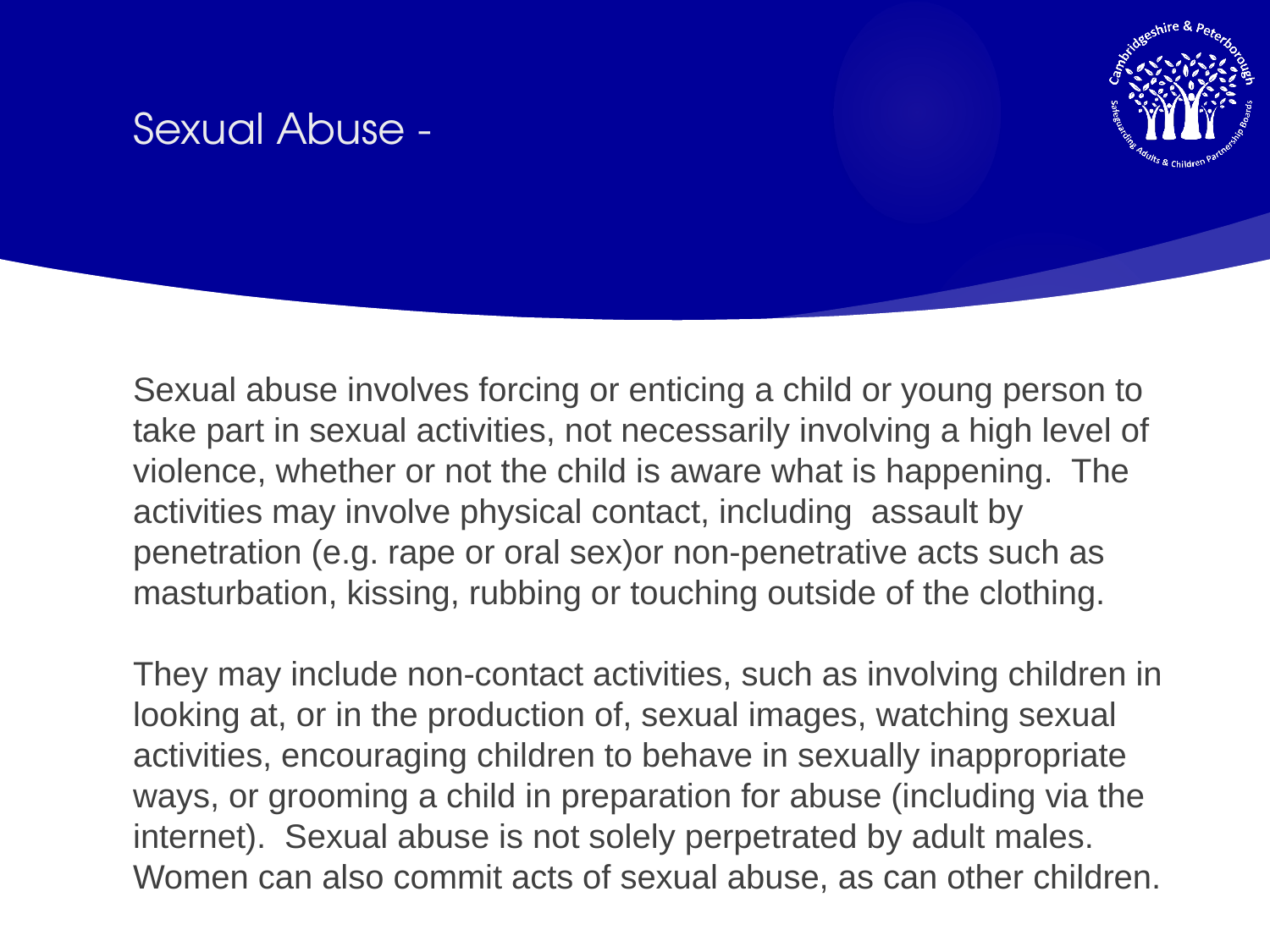

# Sexual Abuse -
Sexual abuse involves forcing or enticing a child or young person to take part in sexual activities, not necessarily involving a high level of violence, whether or not the child is aware what is happening.  The activities may involve physical contact, including  assault by penetration (e.g. rape or oral sex)or non-penetrative acts such as masturbation, kissing, rubbing or touching outside of the clothing.

They may include non-contact activities, such as involving children in looking at, or in the production of, sexual images, watching sexual activities, encouraging children to behave in sexually inappropriate ways, or grooming a child in preparation for abuse (including via the internet).  Sexual abuse is not solely perpetrated by adult males.  Women can also commit acts of sexual abuse, as can other children.